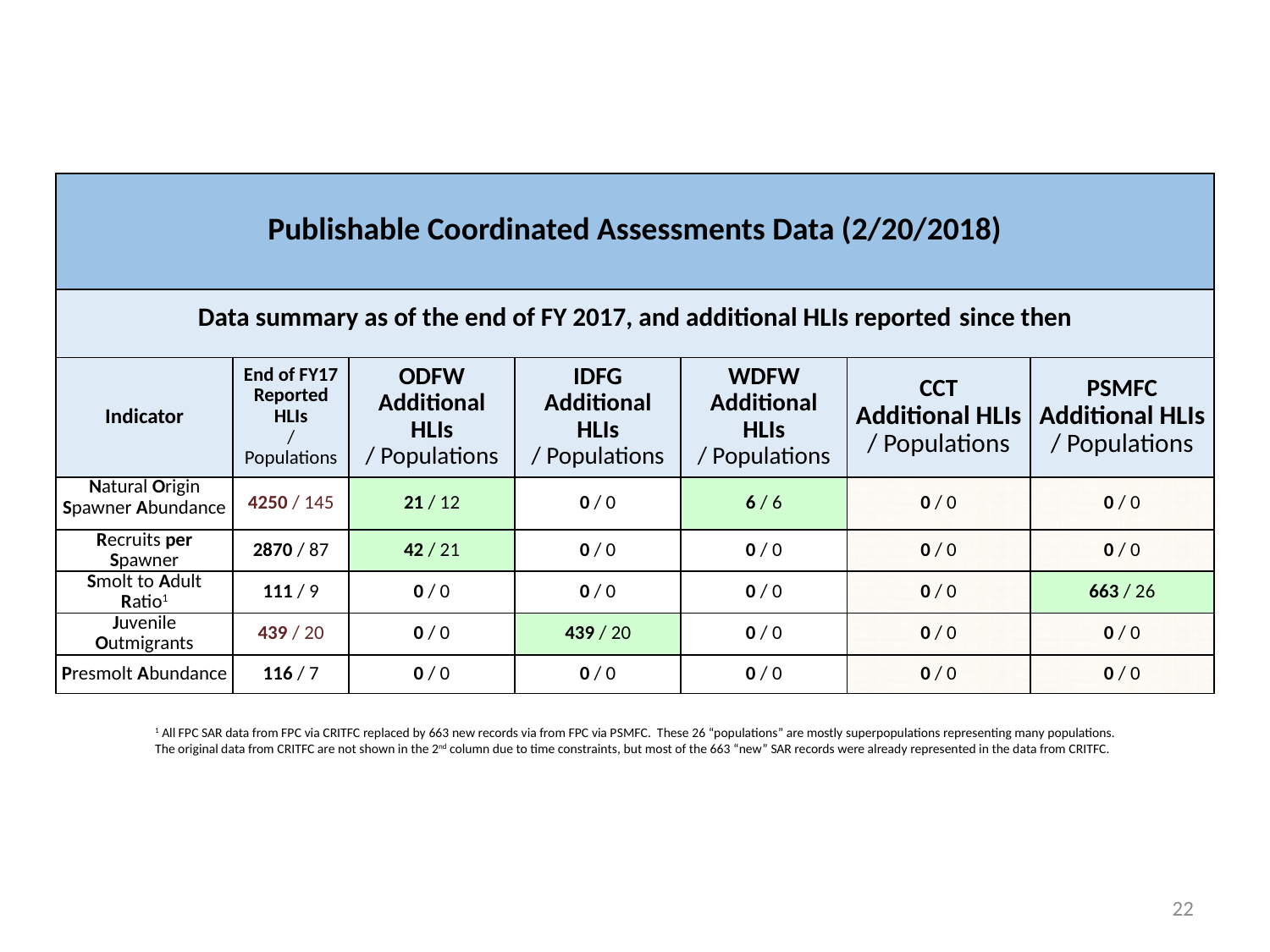

| Publishable Coordinated Assessments Data (2/20/2018) |  |  |  |  |  |  |
| --- | --- | --- | --- | --- | --- | --- |
| Data summary as of the end of FY 2017, and additional HLIs reported since then |  |  |  |  |  |  |
| Indicator | End of FY17 Reported HLIs / Populations | ODFW Additional HLIs / Populations | IDFG Additional HLIs / Populations | WDFW Additional HLIs / Populations | CCT Additional HLIs / Populations | PSMFC Additional HLIs / Populations |
| Natural Origin Spawner Abundance | 4250 / 145 | 21 / 12 | 0 / 0 | 6 / 6 | 0 / 0 | 0 / 0 |
| Recruits per Spawner | 2870 / 87 | 42 / 21 | 0 / 0 | 0 / 0 | 0 / 0 | 0 / 0 |
| Smolt to Adult Ratio1 | 111 / 9 | 0 / 0 | 0 / 0 | 0 / 0 | 0 / 0 | 663 / 26 |
| Juvenile Outmigrants | 439 / 20 | 0 / 0 | 439 / 20 | 0 / 0 | 0 / 0 | 0 / 0 |
| Presmolt Abundance | 116 / 7 | 0 / 0 | 0 / 0 | 0 / 0 | 0 / 0 | 0 / 0 |
1 All FPC SAR data from FPC via CRITFC replaced by 663 new records via from FPC via PSMFC.  These 26 “populations” are mostly superpopulations representing many populations.
The original data from CRITFC are not shown in the 2nd column due to time constraints, but most of the 663 “new” SAR records were already represented in the data from CRITFC.
22